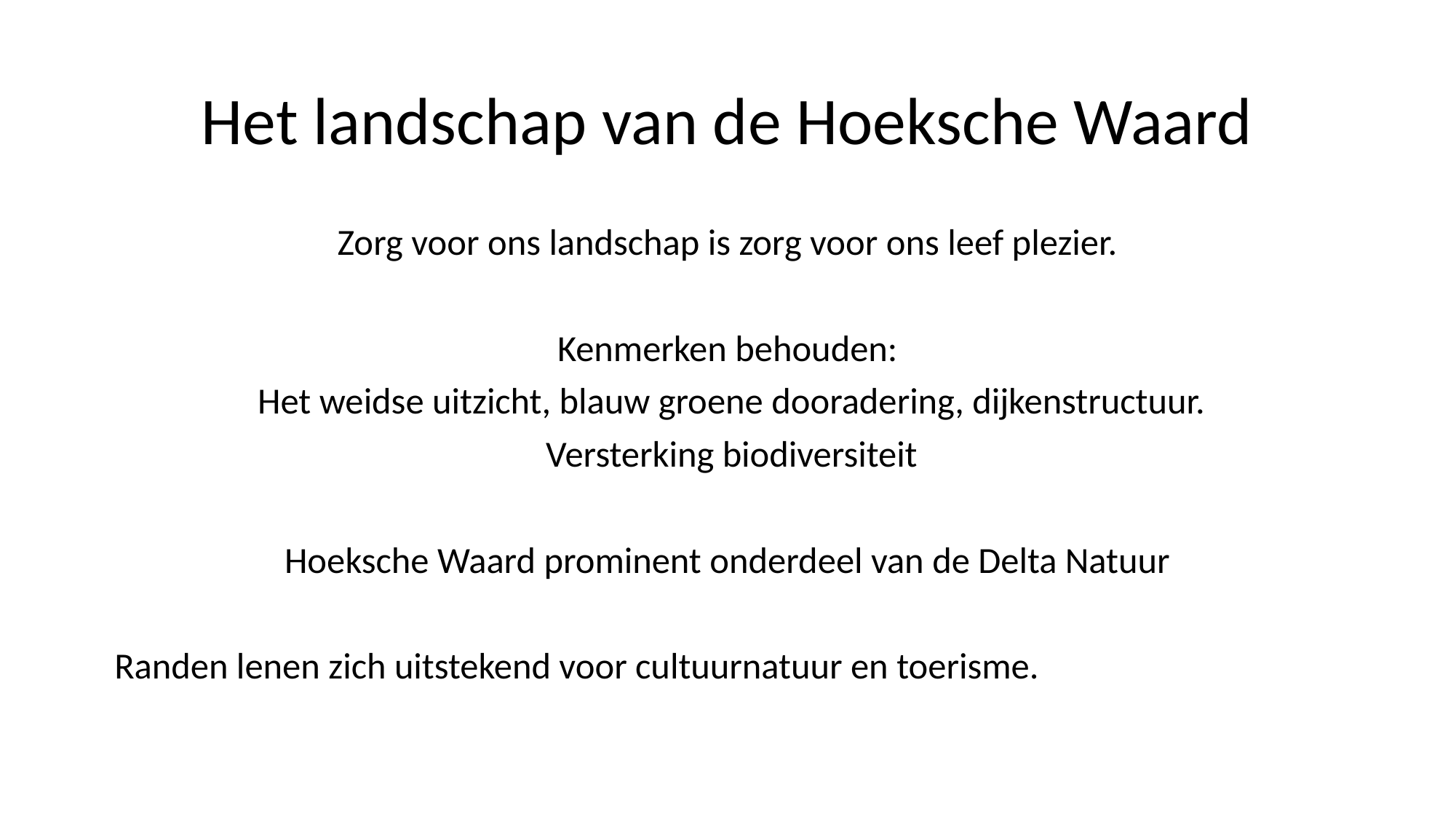

# Het landschap van de Hoeksche Waard
Zorg voor ons landschap is zorg voor ons leef plezier.

Kenmerken behouden:
 Het weidse uitzicht, blauw groene dooradering, dijkenstructuur.
 Versterking biodiversiteit

Hoeksche Waard prominent onderdeel van de Delta Natuur

Randen lenen zich uitstekend voor cultuurnatuur en toerisme.